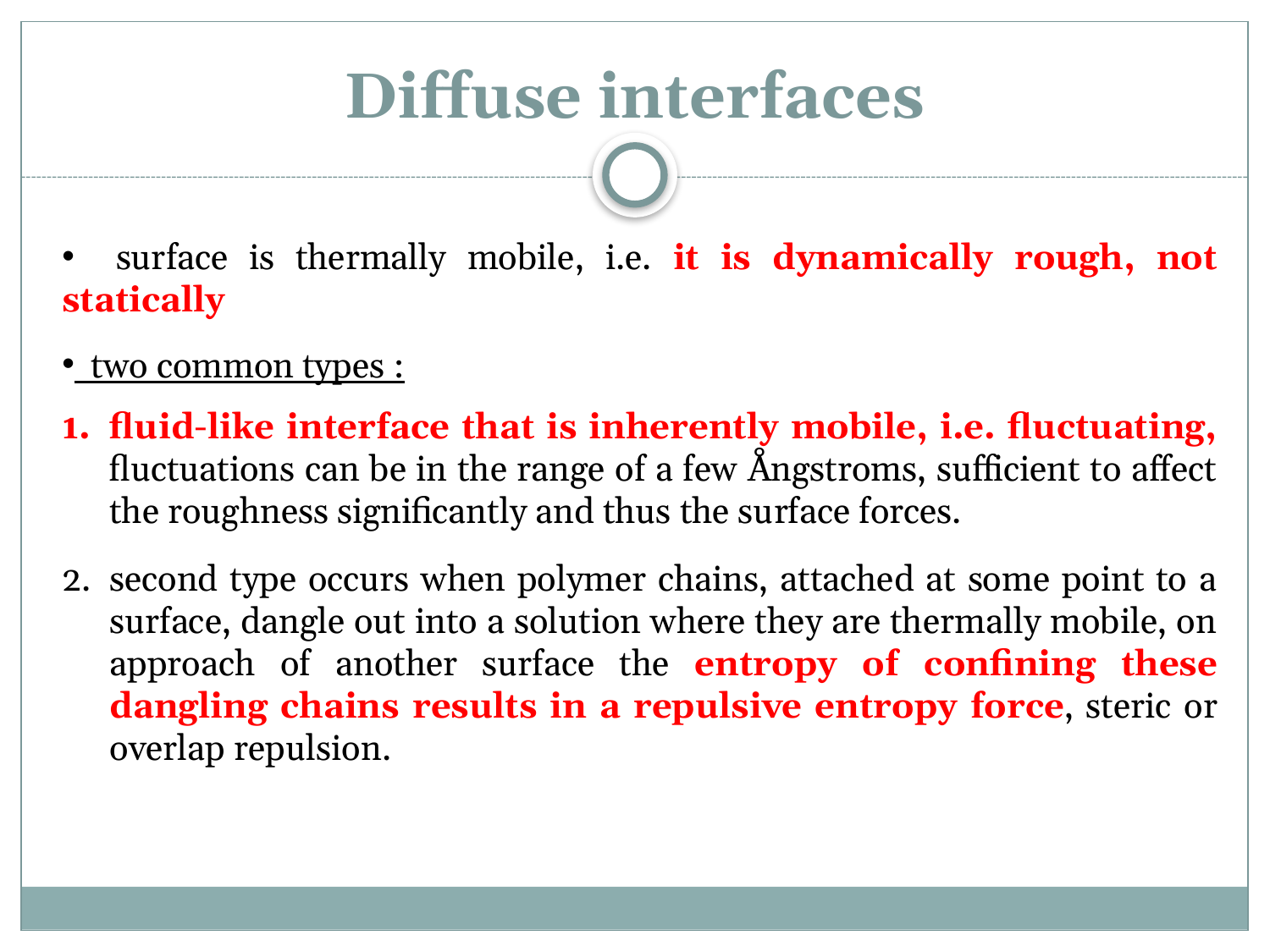

# Diffuse interfaces
  surface is thermally mobile, i.e. it is dynamically rough, not statically

  two common types :

fluid-like interface that is inherently mobile, i.e. fluctuating, fluctuations can be in the range of a few Ångstroms, sufficient to affect the roughness significantly and thus the surface forces.

second type occurs when polymer chains, attached at some point to a surface, dangle out into a solution where they are thermally mobile, on approach of another surface the entropy of confining these dangling chains results in a repulsive entropy force, steric or overlap repulsion.